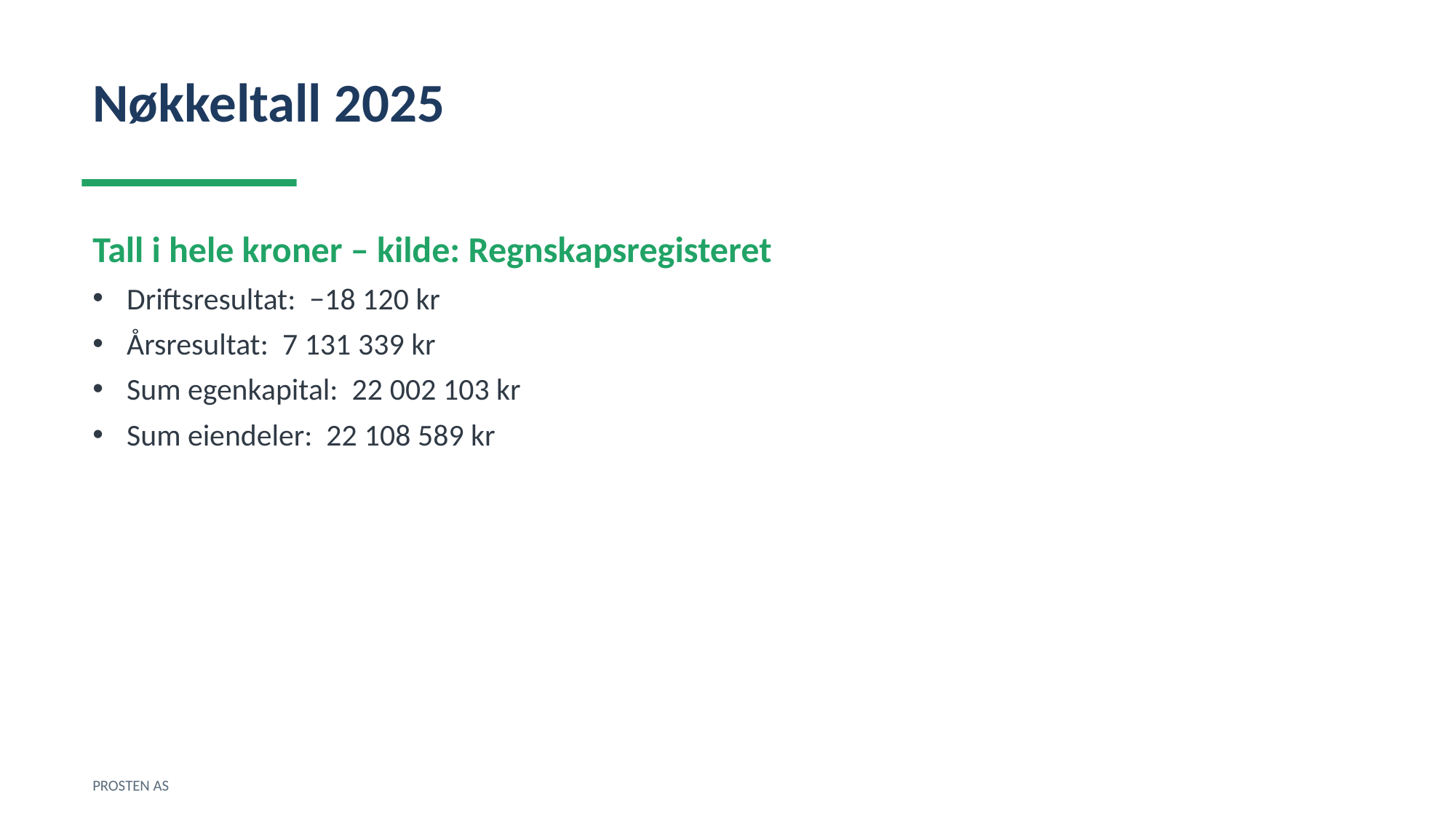

Nøkkeltall 2025

Tall i hele kroner – kilde: Regnskapsregisteret
Driftsresultat:  −18 120 kr
Årsresultat:  7 131 339 kr
Sum egenkapital:  22 002 103 kr
Sum eiendeler:  22 108 589 kr
PROSTEN AS